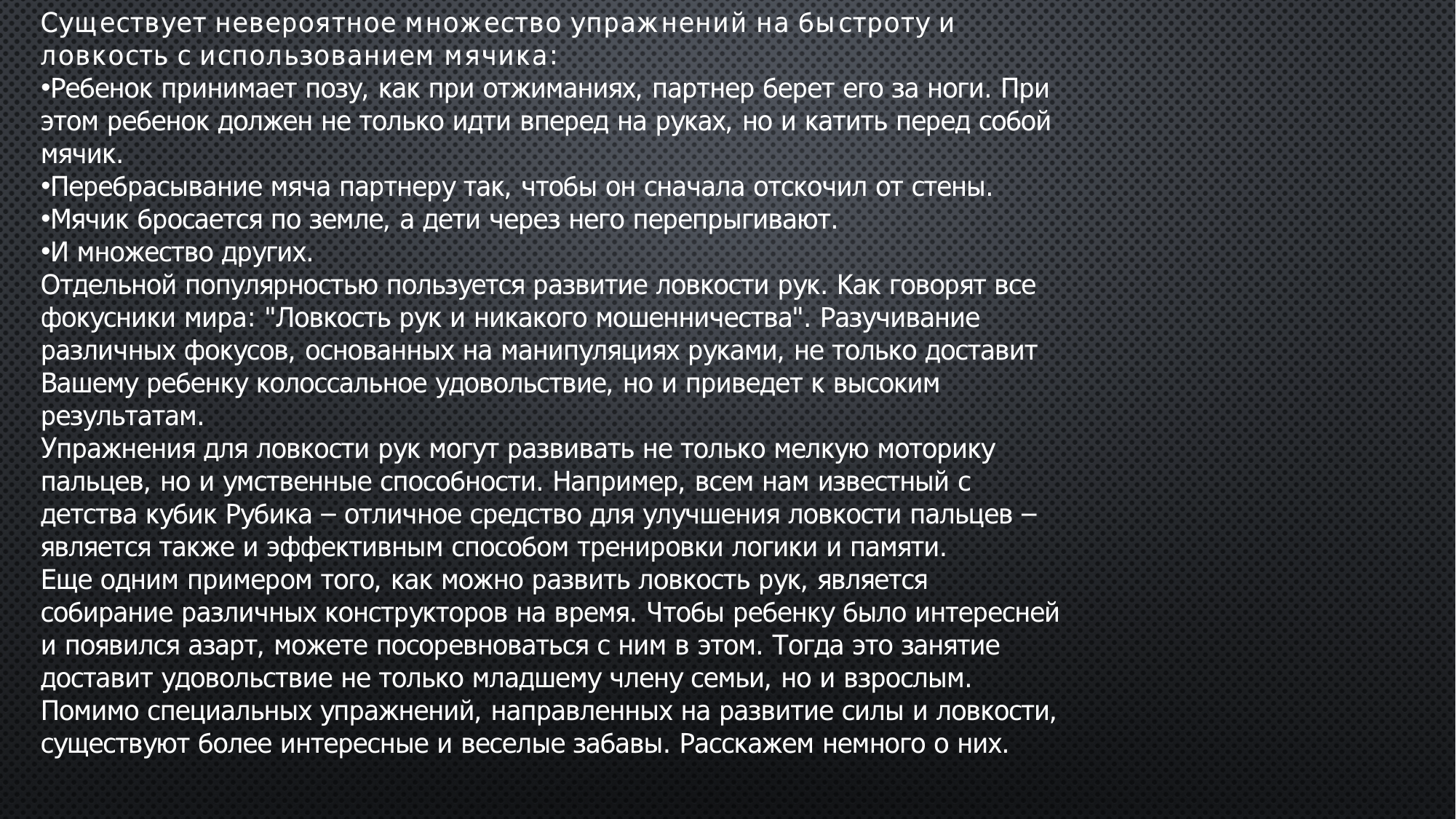

Существует невероятное множество упражнений на быстроту и ловкость с использованием мячика:
Ребенок принимает позу, как при отжиманиях, партнер берет его за ноги. При этом ребенок должен не только идти вперед на руках, но и катить перед собой мячик.
Перебрасывание мяча партнеру так, чтобы он сначала отскочил от стены.
Мячик бросается по земле, а дети через него перепрыгивают.
И множество других.
Отдельной популярностью пользуется развитие ловкости рук. Как говорят все фокусники мира: "Ловкость рук и никакого мошенничества". Разучивание различных фокусов, основанных на манипуляциях руками, не только доставит Вашему ребенку колоссальное удовольствие, но и приведет к высоким результатам.
Упражнения для ловкости рук могут развивать не только мелкую моторику пальцев, но и умственные способности. Например, всем нам известный с детства кубик Рубика – отличное средство для улучшения ловкости пальцев – является также и эффективным способом тренировки логики и памяти.
Еще одним примером того, как можно развить ловкость рук, является собирание различных конструкторов на время. Чтобы ребенку было интересней и появился азарт, можете посоревноваться с ним в этом. Тогда это занятие доставит удовольствие не только младшему члену семьи, но и взрослым.
Помимо специальных упражнений, направленных на развитие силы и ловкости, существуют более интересные и веселые забавы. Расскажем немного о них.